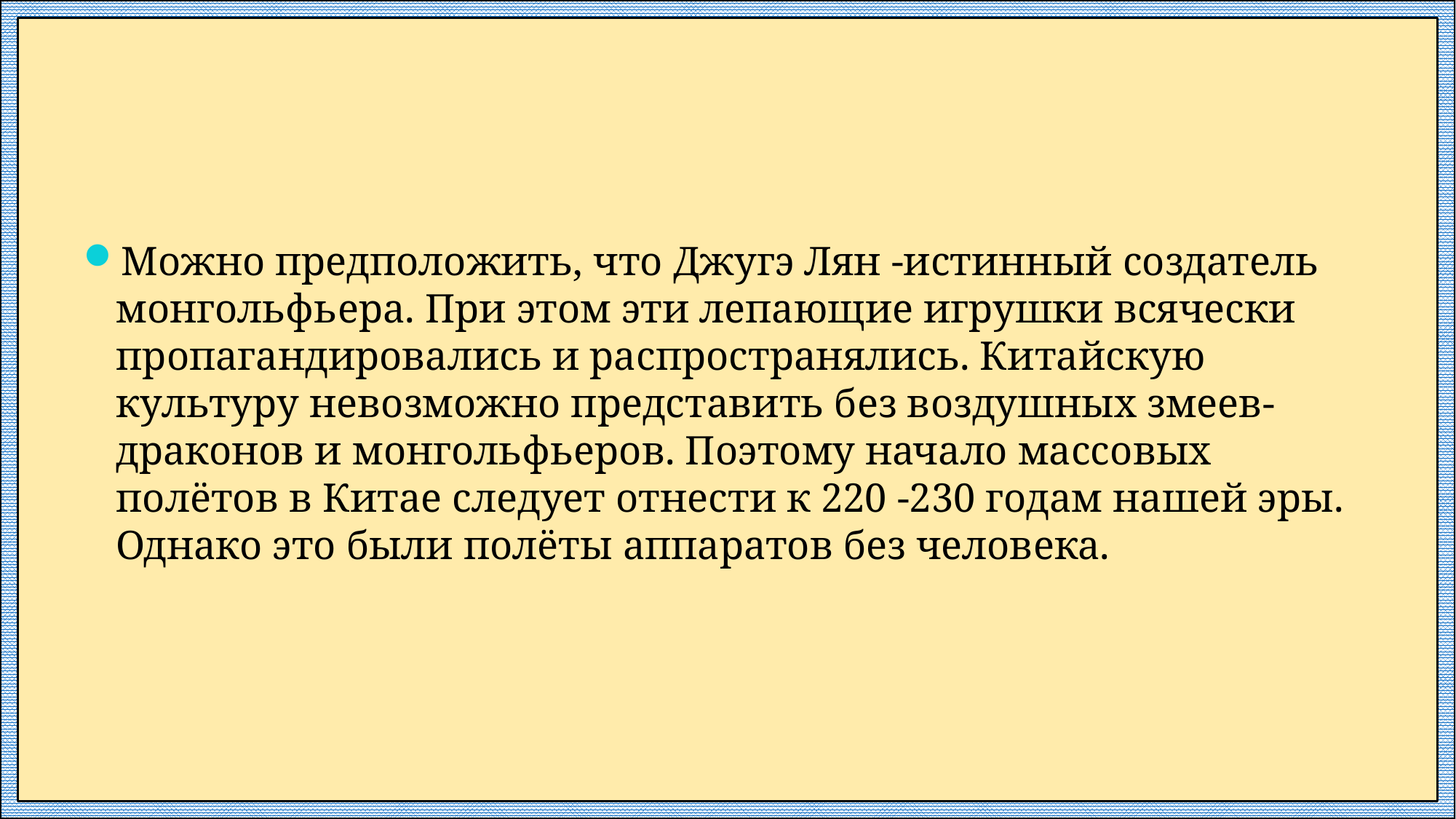

#
Можно предположить, что Джугэ Лян -истинный создатель монгольфьера. При этом эти лепающие игрушки всячески пропагандировались и распространялись. Китайскую культуру невозможно представить без воздушных змеев-драконов и монгольфьеров. Поэтому начало массовых полётов в Китае следует отнести к 220 -230 годам нашей эры. Однако это были полёты аппаратов без человека.